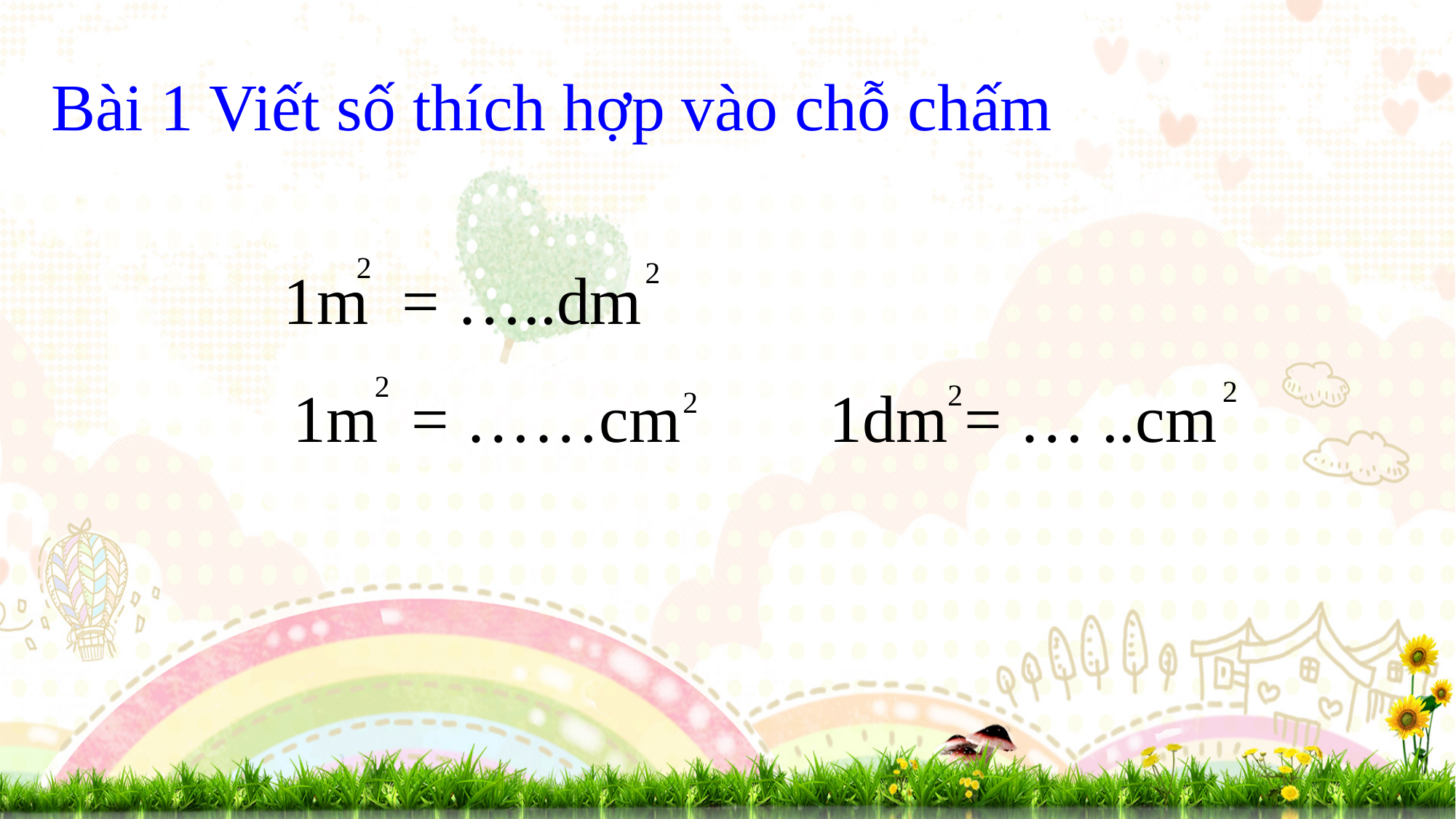

Bài 1 Viết số thích hợp vào chỗ chấm
2
2
1m  = …..dm
2
2
1m  = ……cm
1dm = … ..cm
2
2